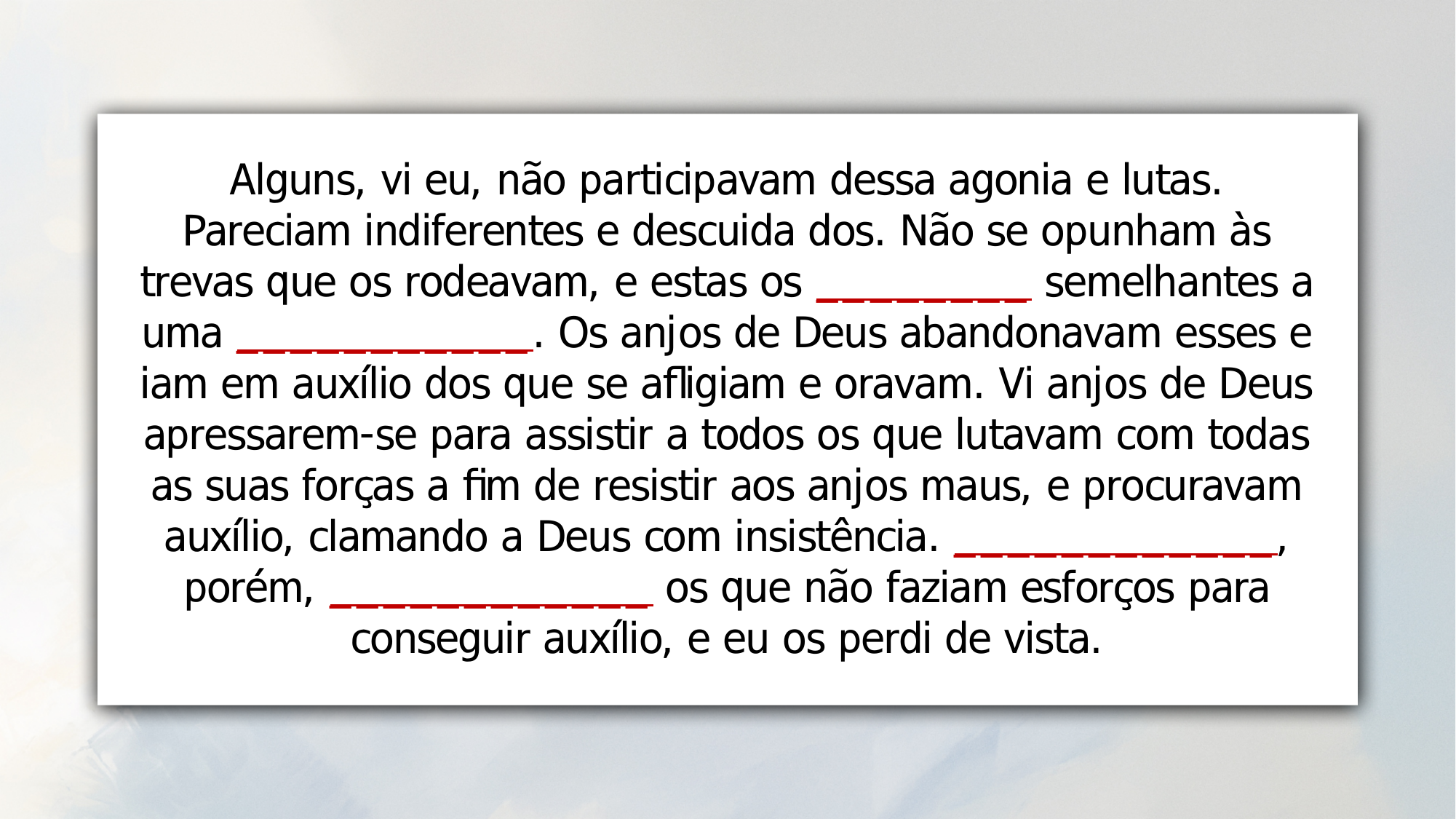

Alguns, vi eu, não participavam dessa agonia e lutas. Pareciam indiferentes e descuida dos. Não se opunham às trevas que os rodeavam, e estas os ________ semelhantes a uma ___________. Os anjos de Deus abandonavam esses e iam em auxílio dos que se afligiam e oravam. Vi anjos de Deus apressarem-se para assistir a todos os que lutavam com todas as suas forças a fim de resistir aos anjos maus, e procuravam auxílio, clamando a Deus com insistência. ____________, porém, ____________ os que não faziam esforços para conseguir auxílio, e eu os perdi de vista.